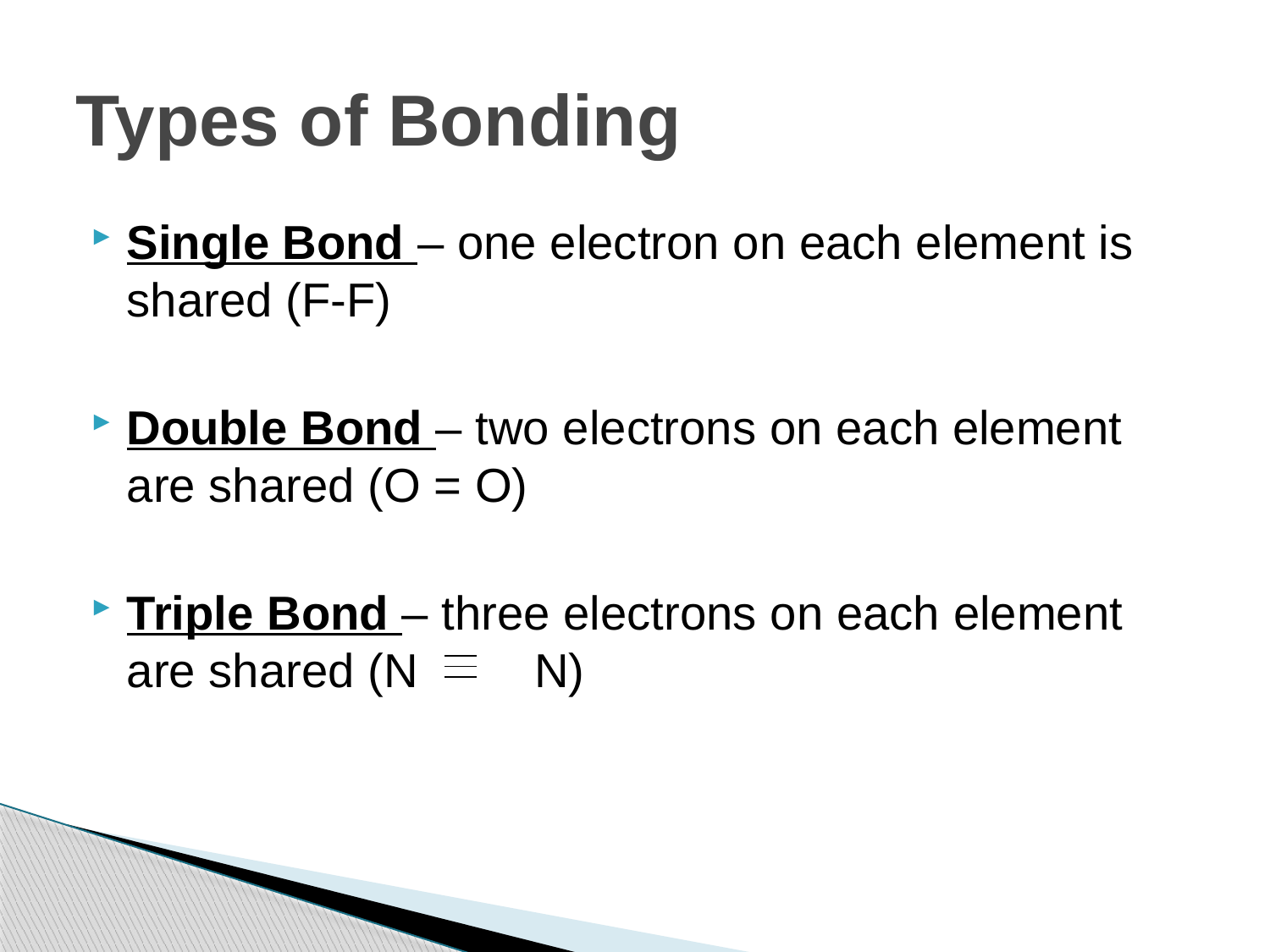

# Types of Bonding
Single Bond – one electron on each element is shared (F-F)

Double Bond – two electrons on each element are shared (O = O)

Triple Bond – three electrons on each element are shared (N 	  N)